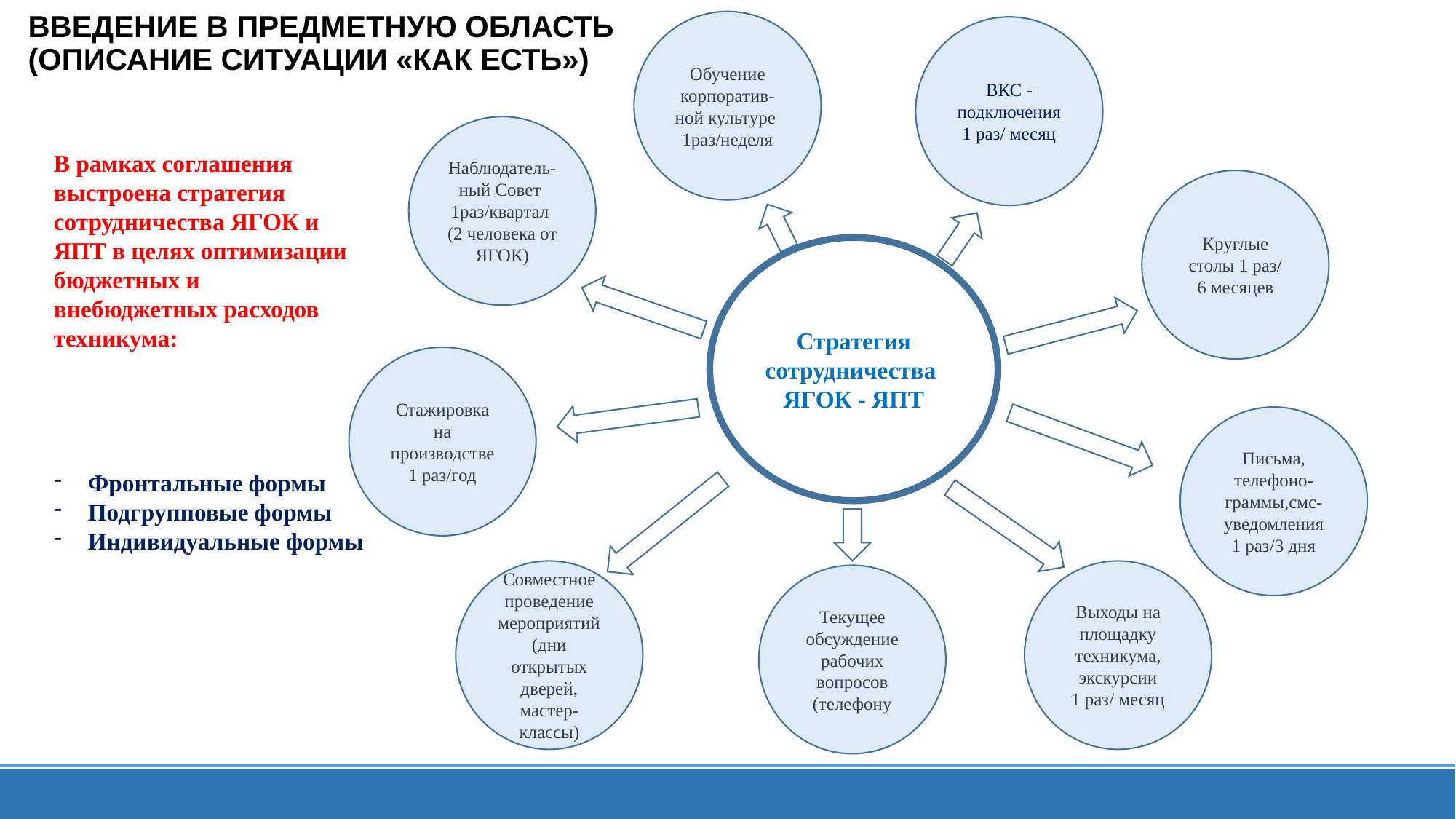

Обучение корпоратив-ной культуре
1раз/неделя
ВКС -подключения 1 раз/ месяц
# ВВЕДЕНИЕ В ПРЕДМЕТНУЮ ОБЛАСТЬ (ОПИСАНИЕ СИТУАЦИИ «КАК ЕСТЬ»)
Наблюдатель-ный Совет
1раз/квартал
(2 человека от ЯГОК)
В рамках соглашения выстроена стратегия сотрудничества ЯГОК и ЯПТ в целях оптимизации бюджетных и внебюджетных расходов техникума:

Фронтальные формы
Подгрупповые формы
Индивидуальные формы
Круглые столы 1 раз/
6 месяцев

Стратегия
сотрудничества  ЯГОК - ЯПТ

Стажировка на производстве 1 раз/год

Письма,
телефоно-граммы,смс-уведомления
1 раз/3 дня

Совместное проведение мероприятий (дни открытых дверей, мастер-классы)
Выходы на площадку техникума, экскурсии
1 раз/ месяц
Текущее обсуждение рабочих вопросов (телефону